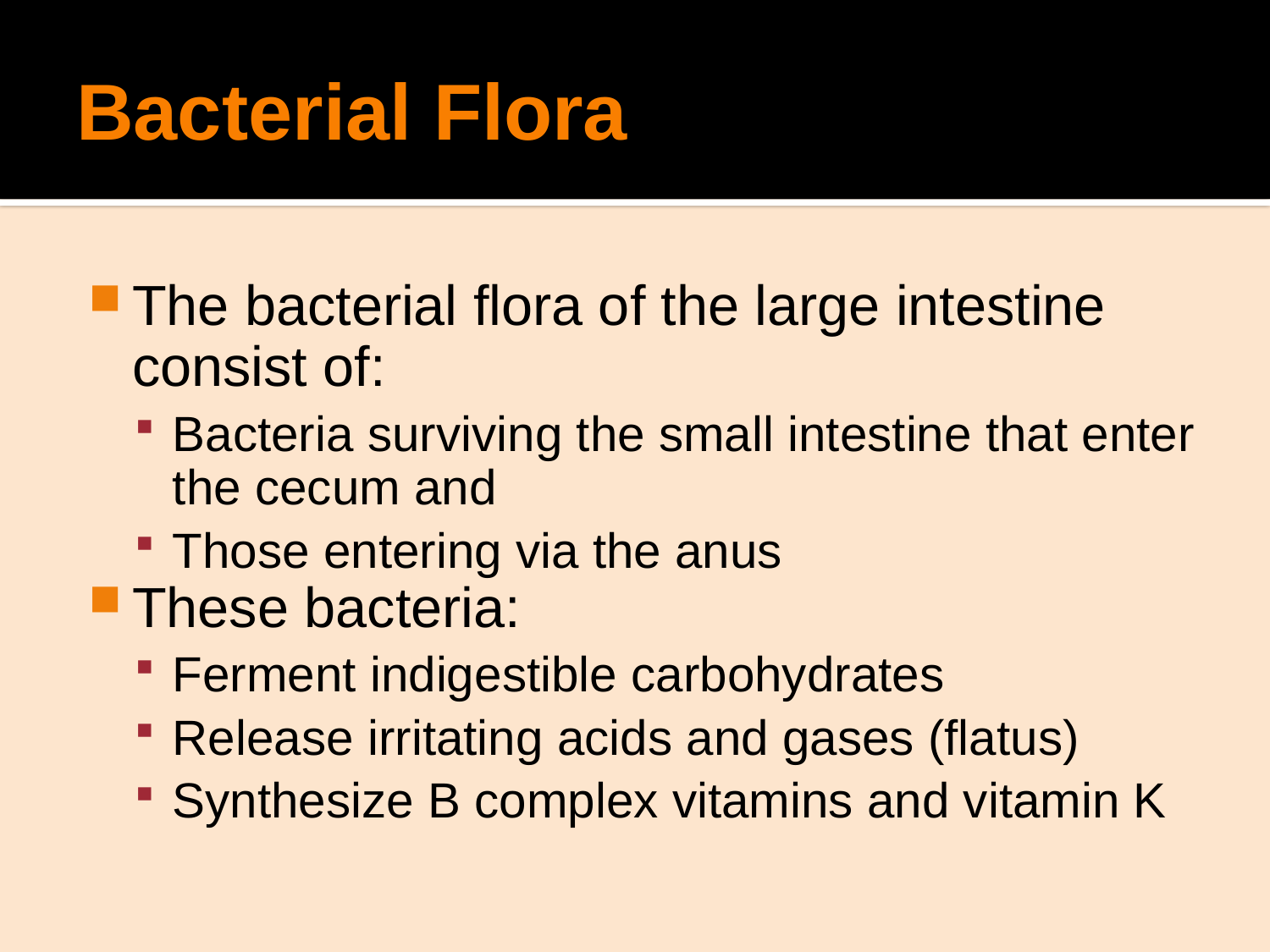

# Bacterial Flora
The bacterial flora of the large intestine consist of:
Bacteria surviving the small intestine that enter the cecum and
Those entering via the anus
These bacteria:
Ferment indigestible carbohydrates
Release irritating acids and gases (flatus)
Synthesize B complex vitamins and vitamin K